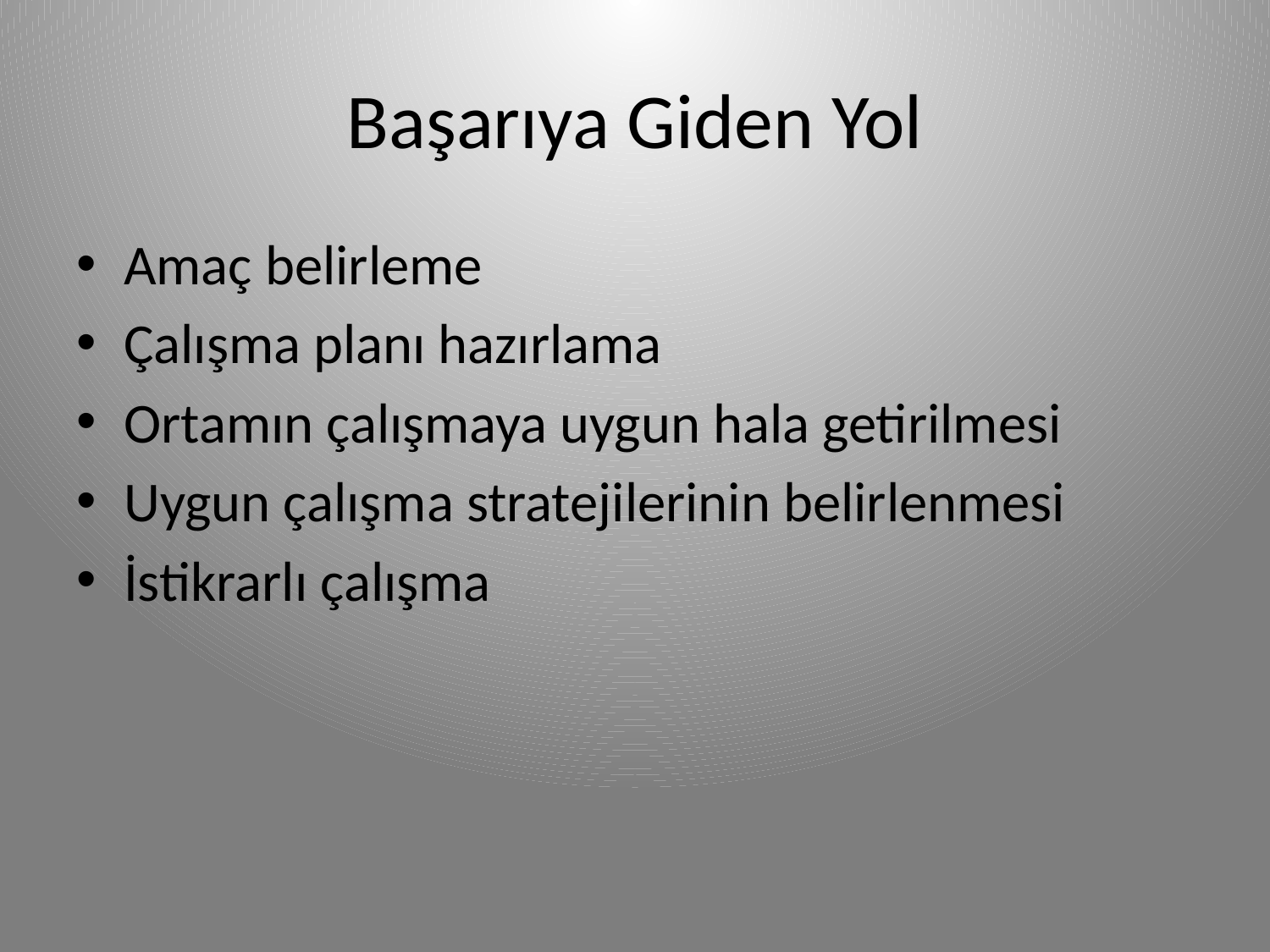

# Başarıya Giden Yol
Amaç belirleme
Çalışma planı hazırlama
Ortamın çalışmaya uygun hala getirilmesi
Uygun çalışma stratejilerinin belirlenmesi
İstikrarlı çalışma